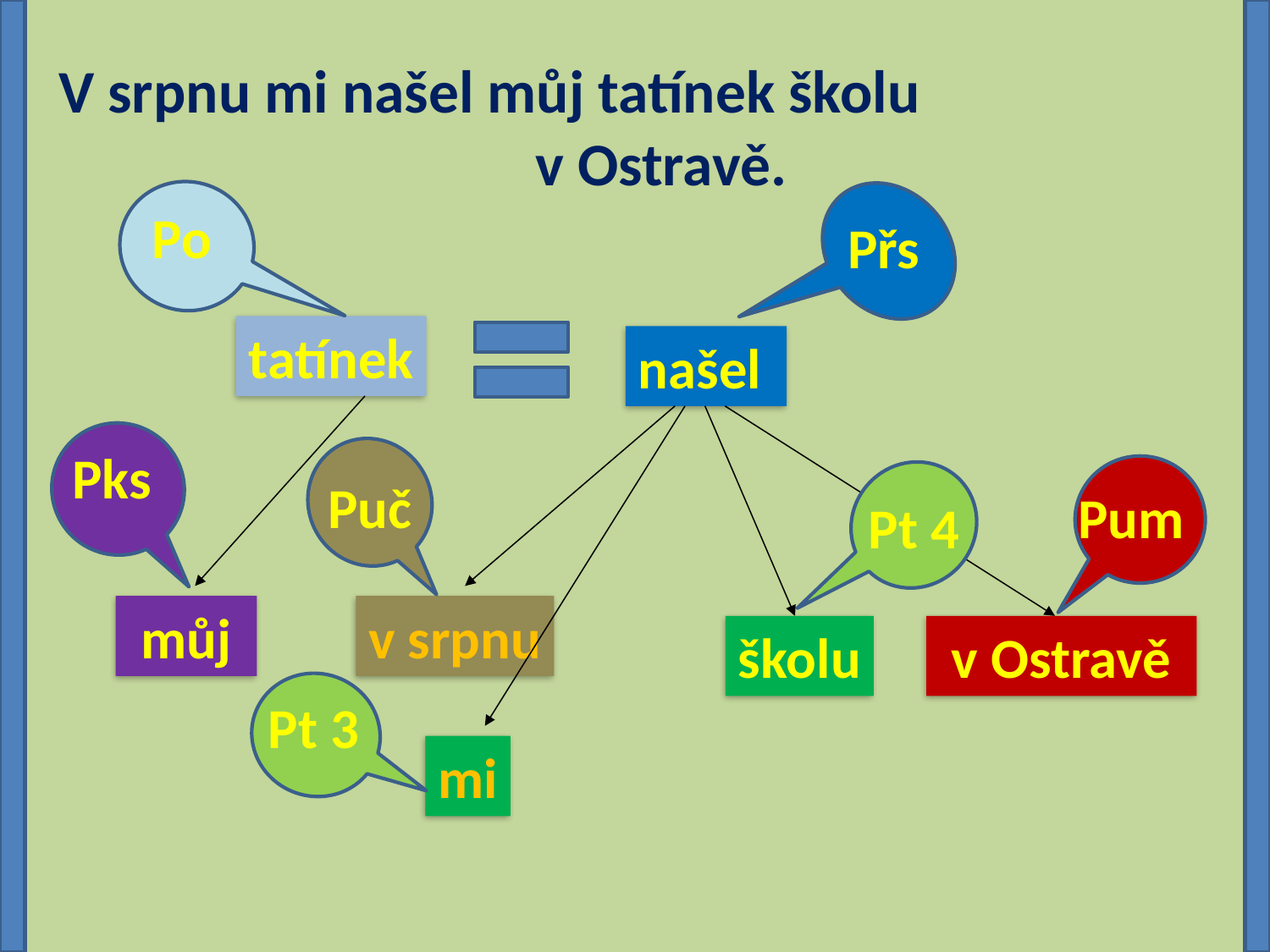

V srpnu mi našel můj tatínek školu                          v Ostravě.

Po
Přs

tatínek
našel

Pks

Puč
Pum
Pt 4
 můj
v srpnu
školu
 v Ostravě

Pt 3
mi